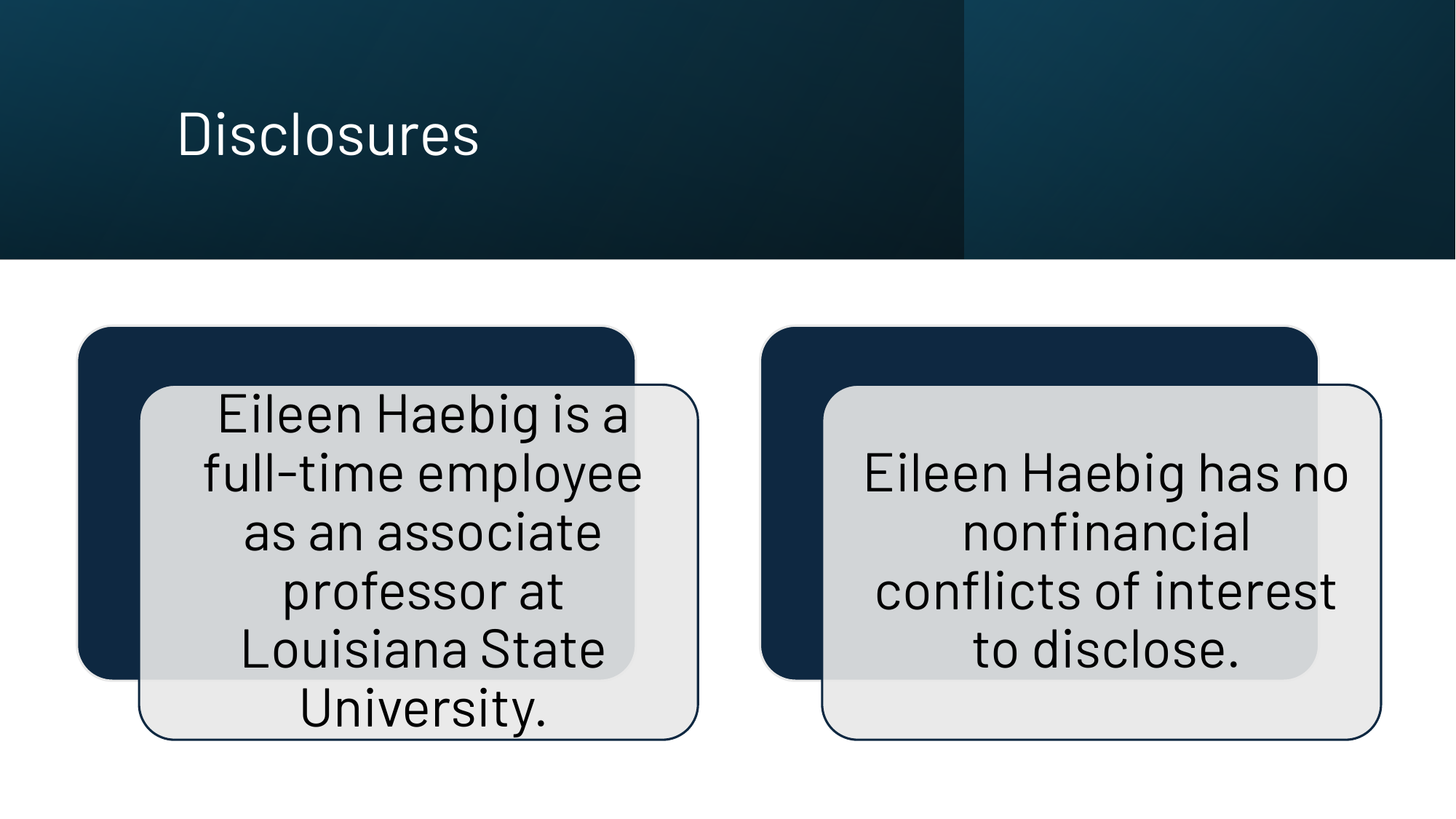

# Disclosures
Eileen Haebig is a full-time employee as an associate professor at Louisiana State University.
Eileen Haebig has no nonfinancial conflicts of interest to disclose.